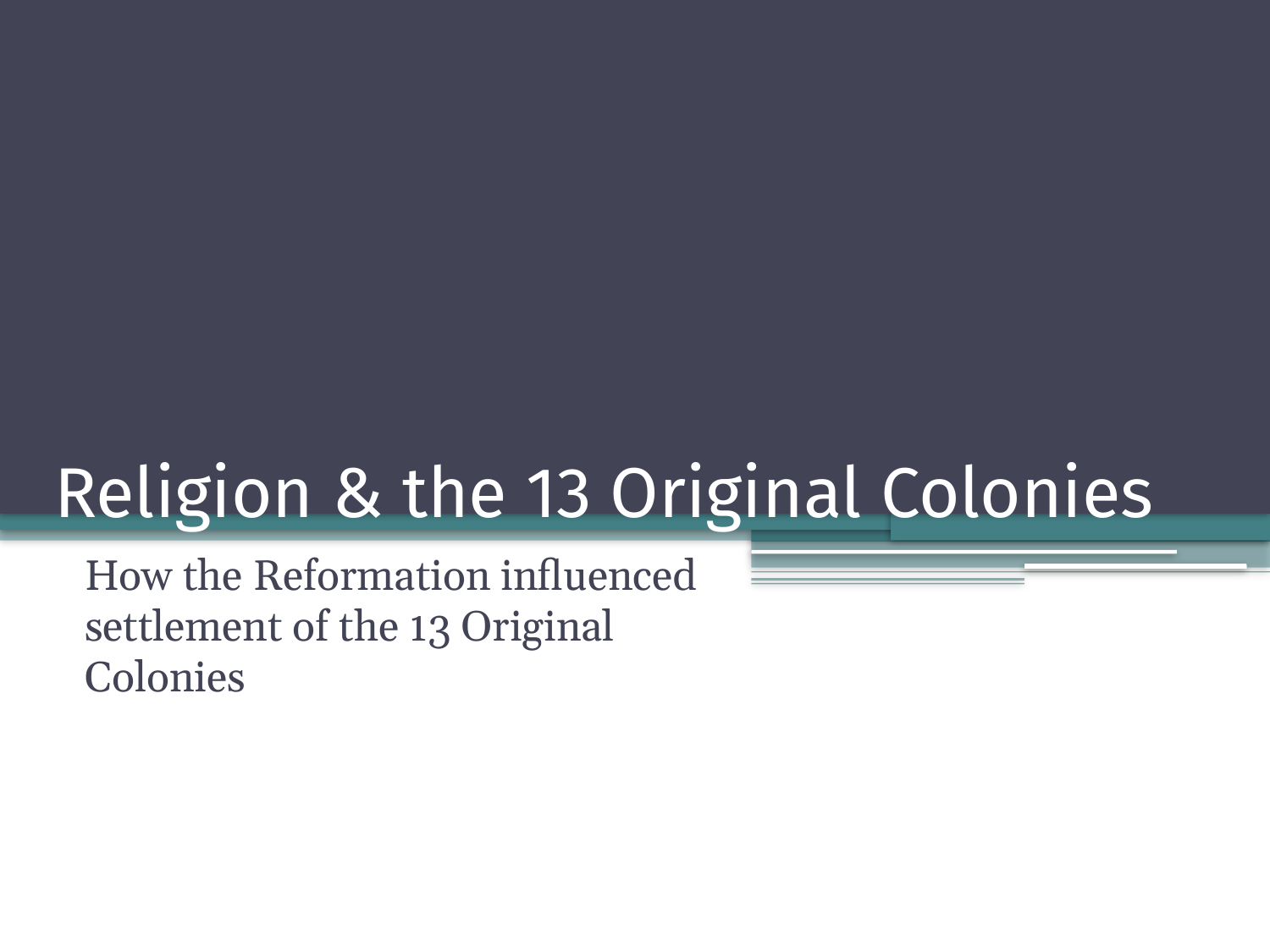

# Religion & the 13 Original Colonies
How the Reformation influenced settlement of the 13 Original Colonies